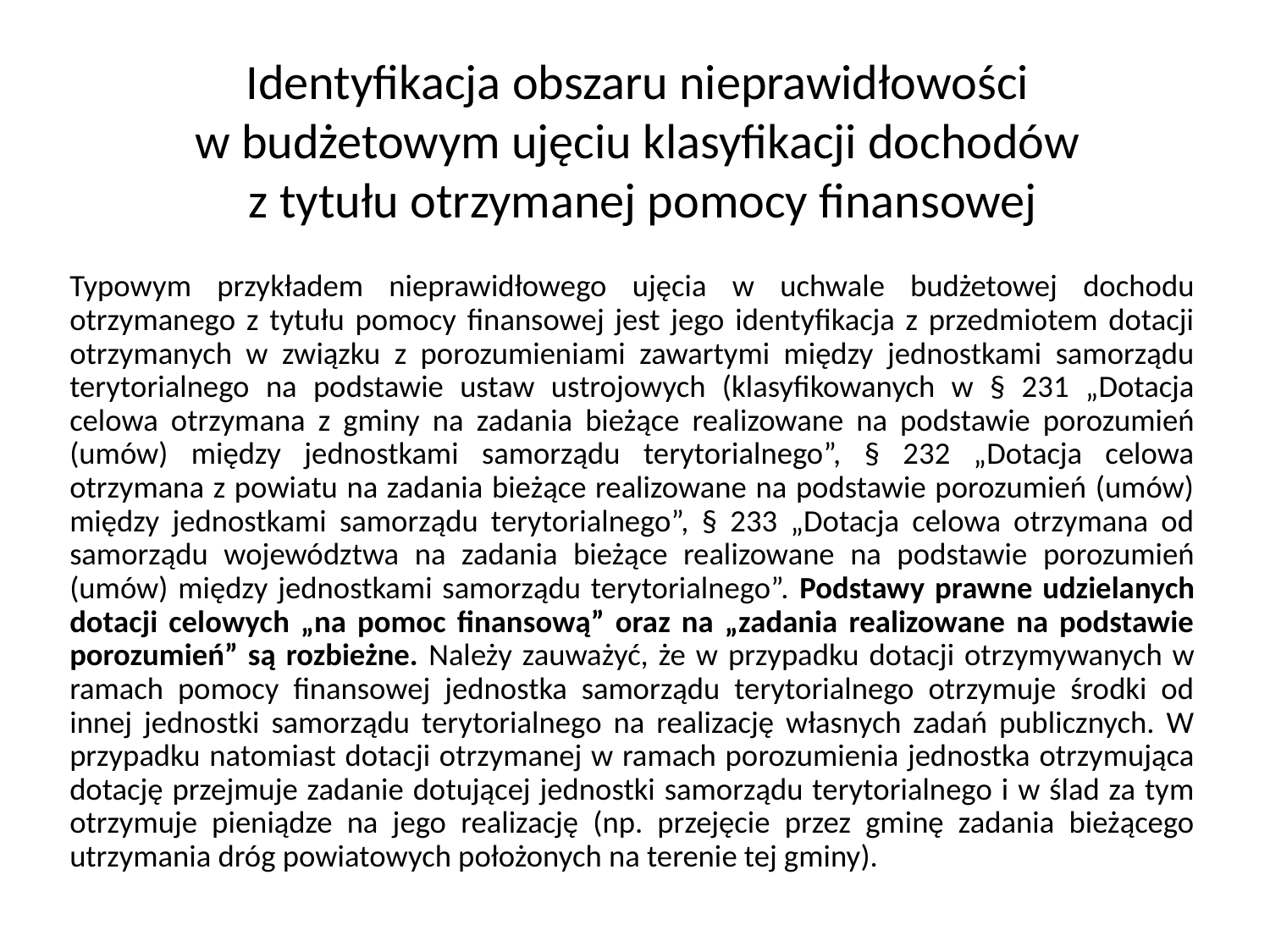

Identyfikacja obszaru nieprawidłowości
w budżetowym ujęciu klasyfikacji dochodów
z tytułu otrzymanej pomocy finansowej
Typowym przykładem nieprawidłowego ujęcia w uchwale budżetowej dochodu otrzymanego z tytułu pomocy finansowej jest jego identyfikacja z przedmiotem dotacji otrzymanych w związku z porozumieniami zawartymi między jednostkami samorządu terytorialnego na podstawie ustaw ustrojowych (klasyfikowanych w § 231 „Dotacja celowa otrzymana z gminy na zadania bieżące realizowane na podstawie porozumień (umów) między jednostkami samorządu terytorialnego”, § 232 „Dotacja celowa otrzymana z powiatu na zadania bieżące realizowane na podstawie porozumień (umów) między jednostkami samorządu terytorialnego”, § 233 „Dotacja celowa otrzymana od samorządu województwa na zadania bieżące realizowane na podstawie porozumień (umów) między jednostkami samorządu terytorialnego”. Podstawy prawne udzielanych dotacji celowych „na pomoc finansową” oraz na „zadania realizowane na podstawie porozumień” są rozbieżne. Należy zauważyć, że w przypadku dotacji otrzymywanych w ramach pomocy finansowej jednostka samorządu terytorialnego otrzymuje środki od innej jednostki samorządu terytorialnego na realizację własnych zadań publicznych. W przypadku natomiast dotacji otrzymanej w ramach porozumienia jednostka otrzymująca dotację przejmuje zadanie dotującej jednostki samorządu terytorialnego i w ślad za tym otrzymuje pieniądze na jego realizację (np. przejęcie przez gminę zadania bieżącego utrzymania dróg powiatowych położonych na terenie tej gminy).